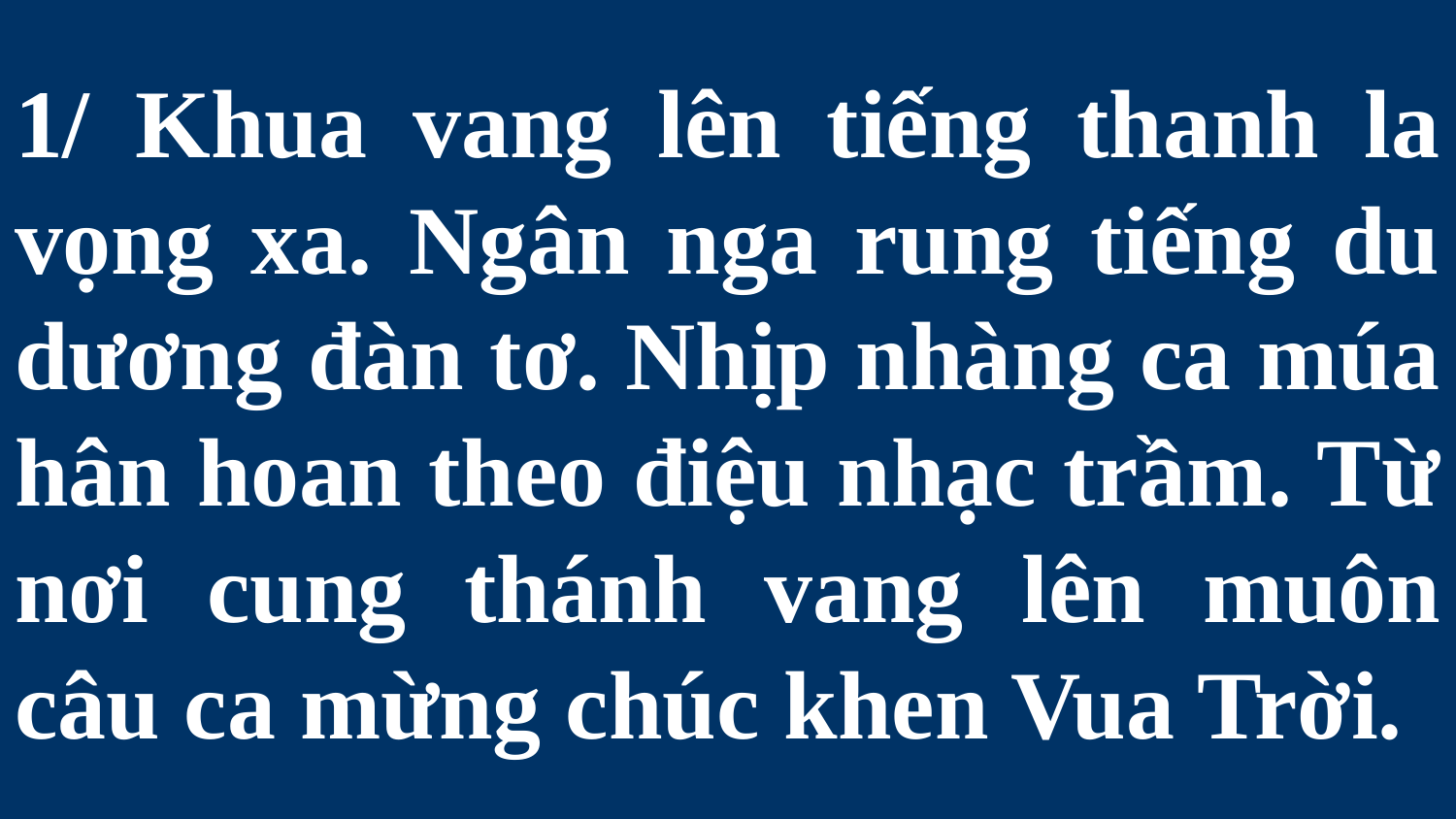

# 1/ Khua vang lên tiếng thanh la vọng xa. Ngân nga rung tiếng du dương đàn tơ. Nhịp nhàng ca múa hân hoan theo điệu nhạc trầm. Từ nơi cung thánh vang lên muôn câu ca mừng chúc khen Vua Trời.